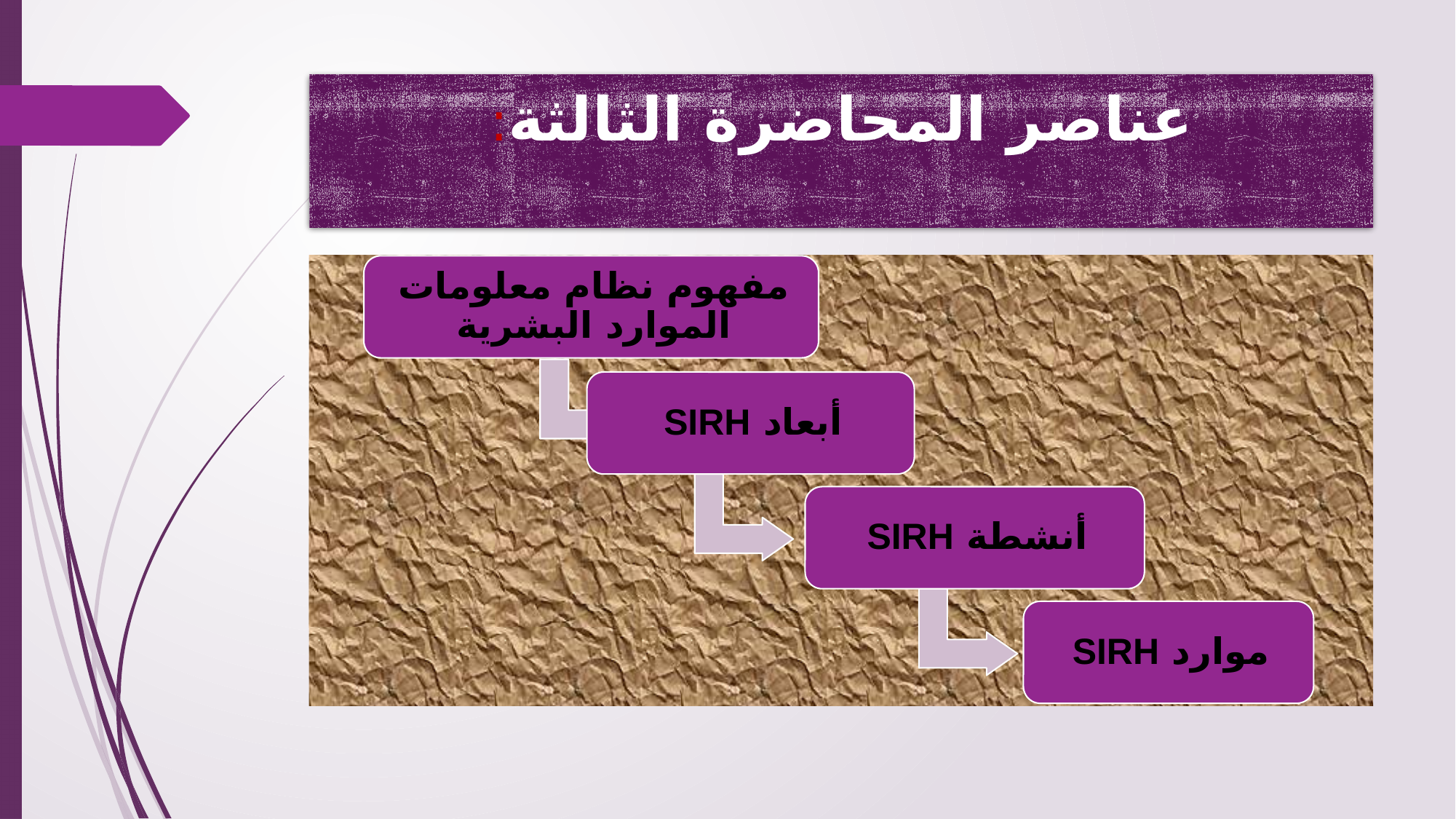

# عناصر المحاضرة الثالثة:
مفهوم نظام معلومات الموارد البشرية
أبعاد SIRH
أنشطة SIRH
موارد SIRH